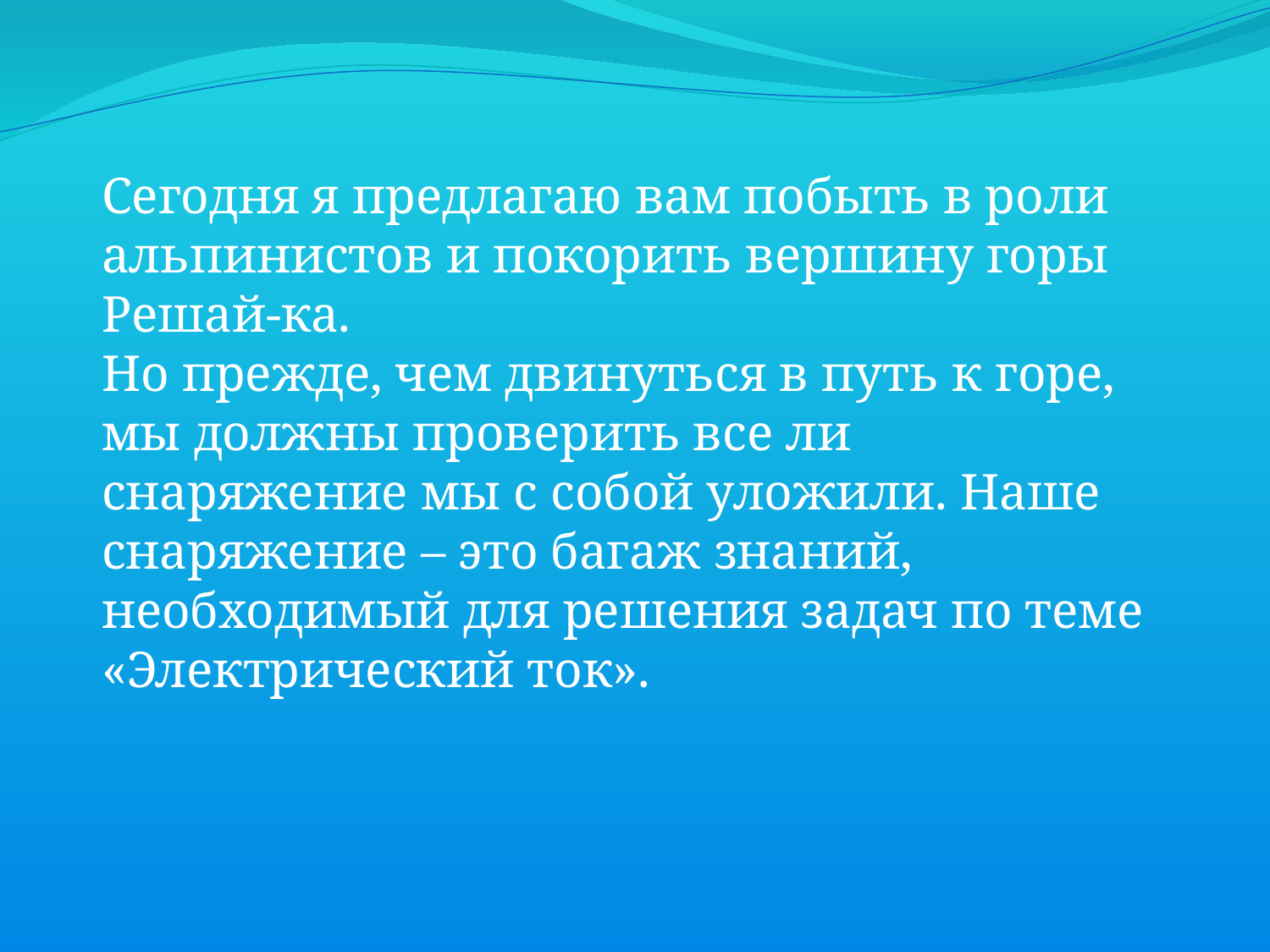

Сегодня я предлагаю вам побыть в роли альпинистов и покорить вершину горы Решай-ка.
Но прежде, чем двинуться в путь к горе, мы должны проверить все ли снаряжение мы с собой уложили. Наше снаряжение – это багаж знаний, необходимый для решения задач по теме «Электрический ток».